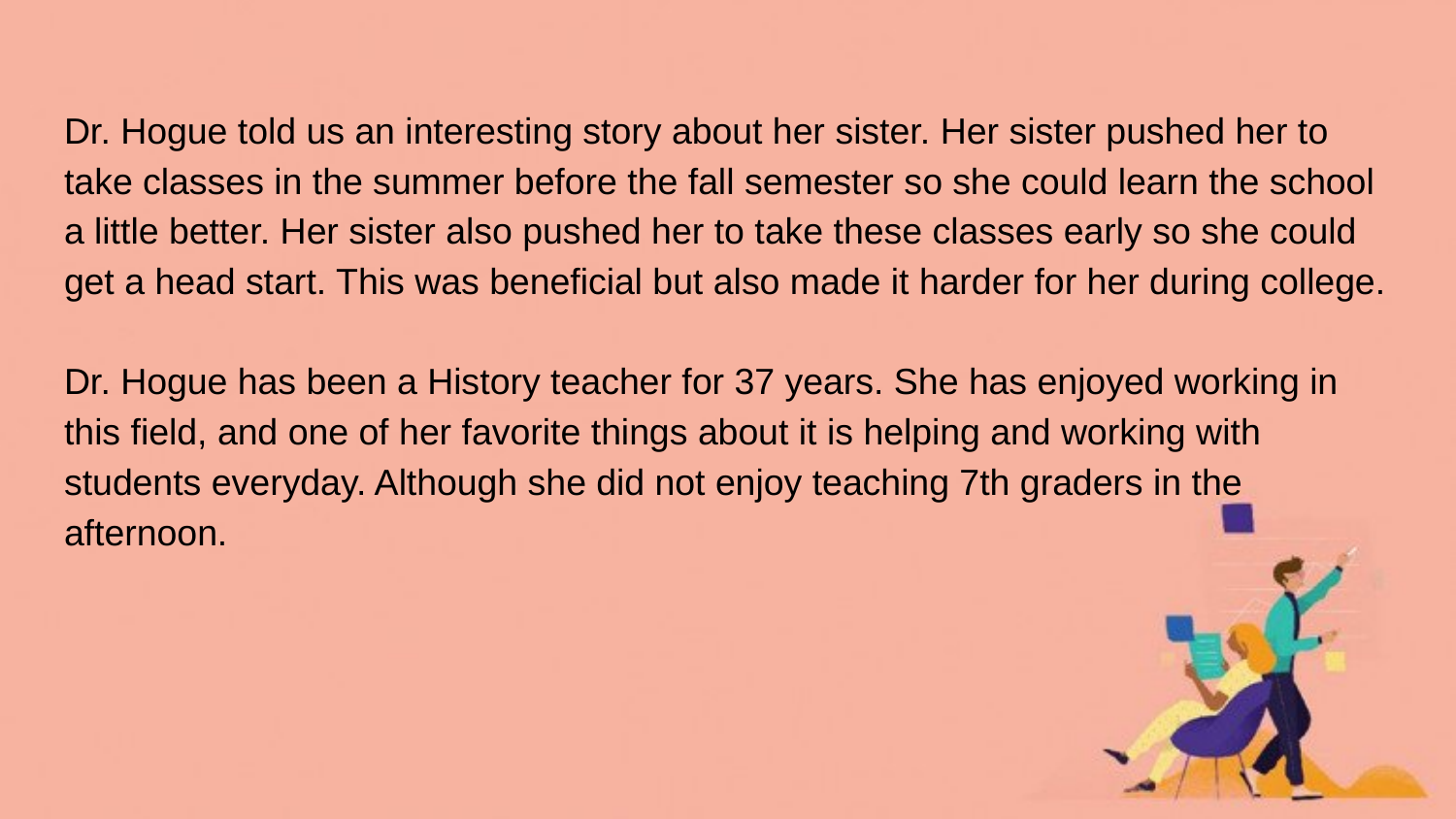

Dr. Hogue told us an interesting story about her sister. Her sister pushed her to take classes in the summer before the fall semester so she could learn the school a little better. Her sister also pushed her to take these classes early so she could get a head start. This was beneficial but also made it harder for her during college.

Dr. Hogue has been a History teacher for 37 years. She has enjoyed working in this field, and one of her favorite things about it is helping and working with students everyday. Although she did not enjoy teaching 7th graders in the afternoon.